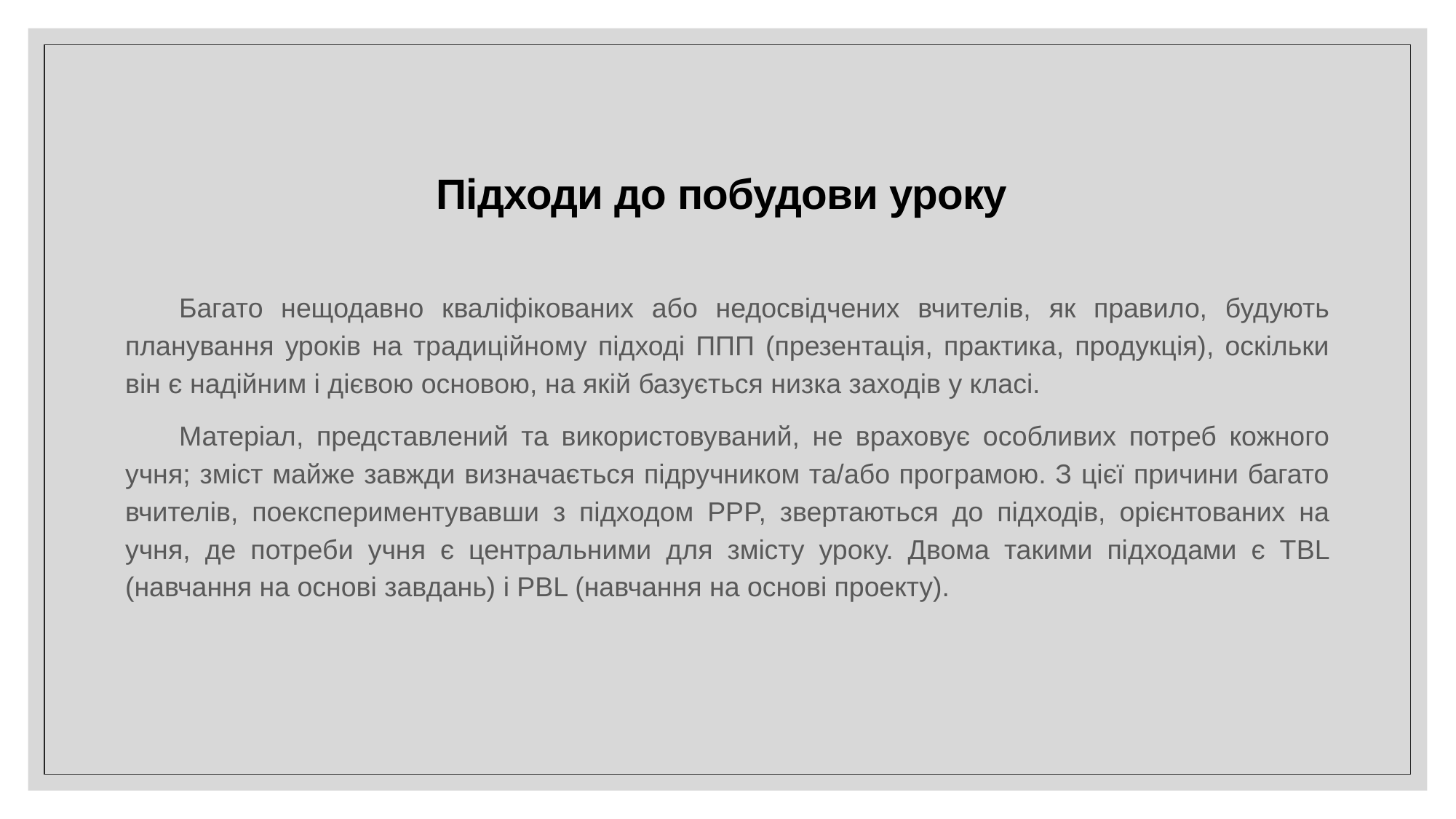

Підходи до побудови уроку

Багато нещодавно кваліфікованих або недосвідчених вчителів, як правило, будують планування уроків на традиційному підході ППП (презентація, практика, продукція), оскільки він є надійним і дієвою основою, на якій базується низка заходів у класі.
Матеріал, представлений та використовуваний, не враховує особливих потреб кожного учня; зміст майже завжди визначається підручником та/або програмою. З цієї причини багато вчителів, поекспериментувавши з підходом PPP, звертаються до підходів, орієнтованих на учня, де потреби учня є центральними для змісту уроку. Двома такими підходами є TBL (навчання на основі завдань) і PBL (навчання на основі проекту).